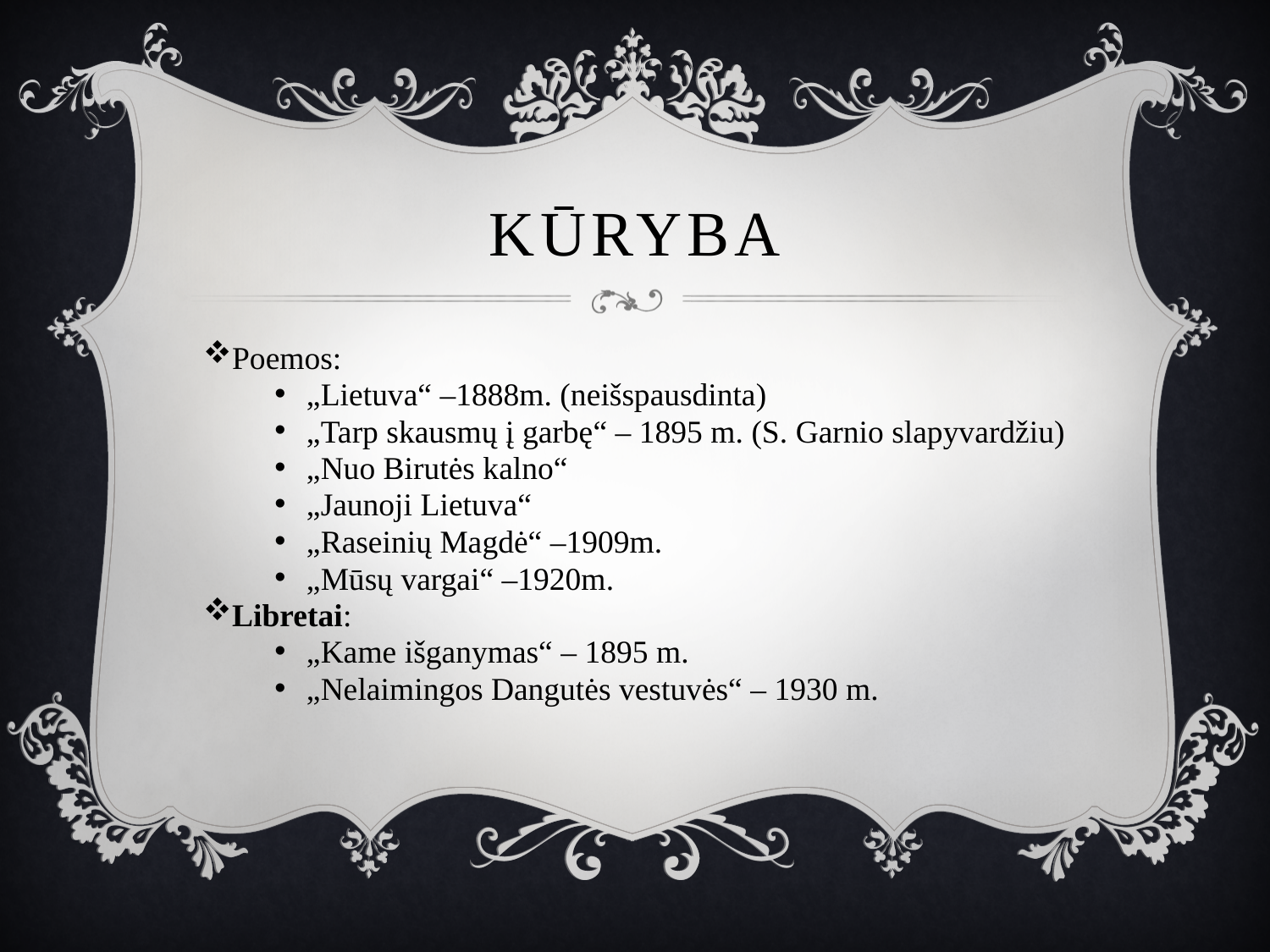

# Kūryba
Poemos:
„Lietuva“ –1888m. (neišspausdinta)
„Tarp skausmų į garbę“ – 1895 m. (S. Garnio slapyvardžiu)
„Nuo Birutės kalno“
„Jaunoji Lietuva“
„Raseinių Magdė“ –1909m.
„Mūsų vargai“ –1920m.
Libretai:
„Kame išganymas“ – 1895 m.
„Nelaimingos Dangutės vestuvės“ – 1930 m.